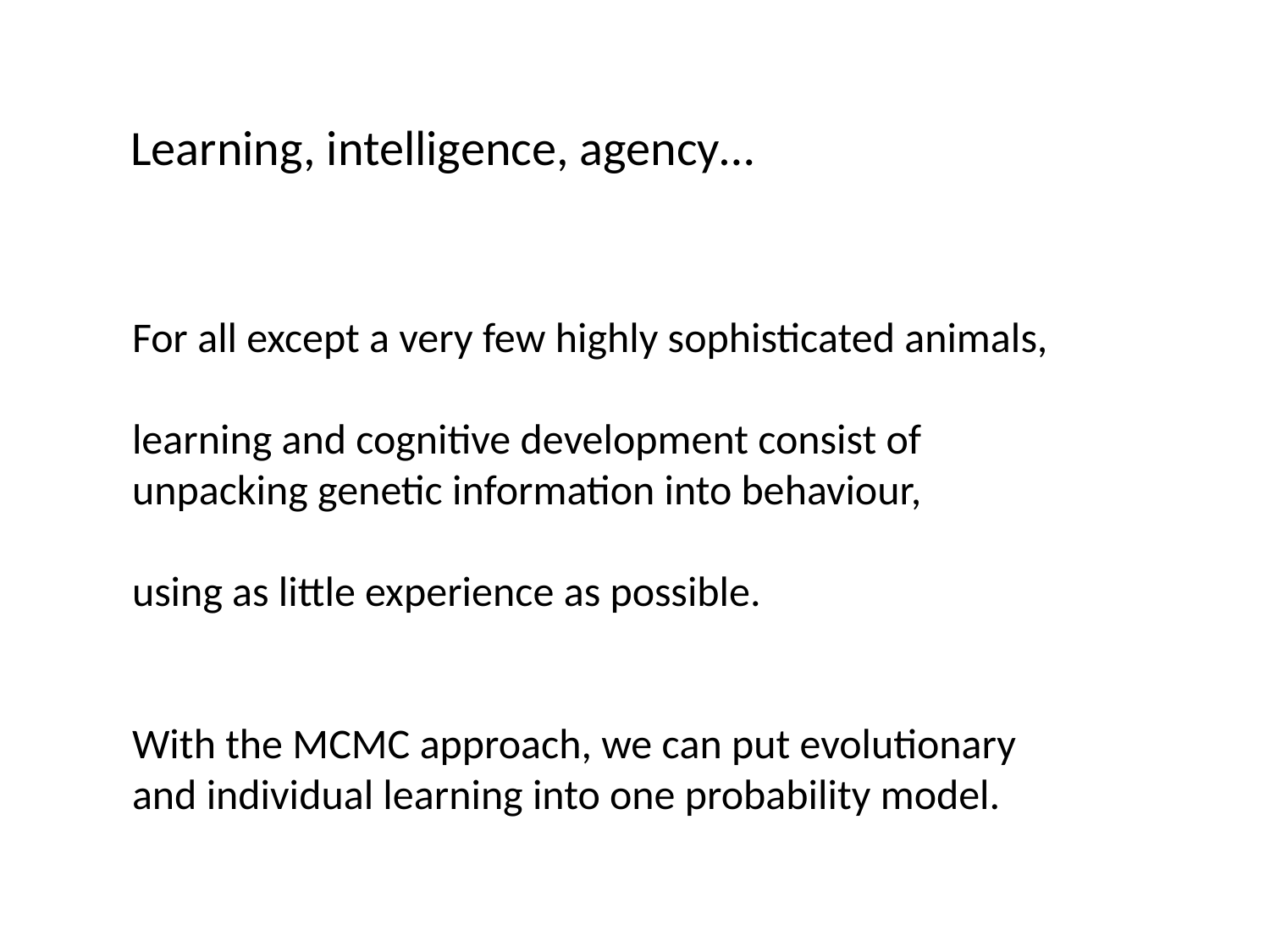

Learning, intelligence, agency…
For all except a very few highly sophisticated animals,

learning and cognitive development consist of unpacking genetic information into behaviour,

using as little experience as possible.

With the MCMC approach, we can put evolutionary and individual learning into one probability model.